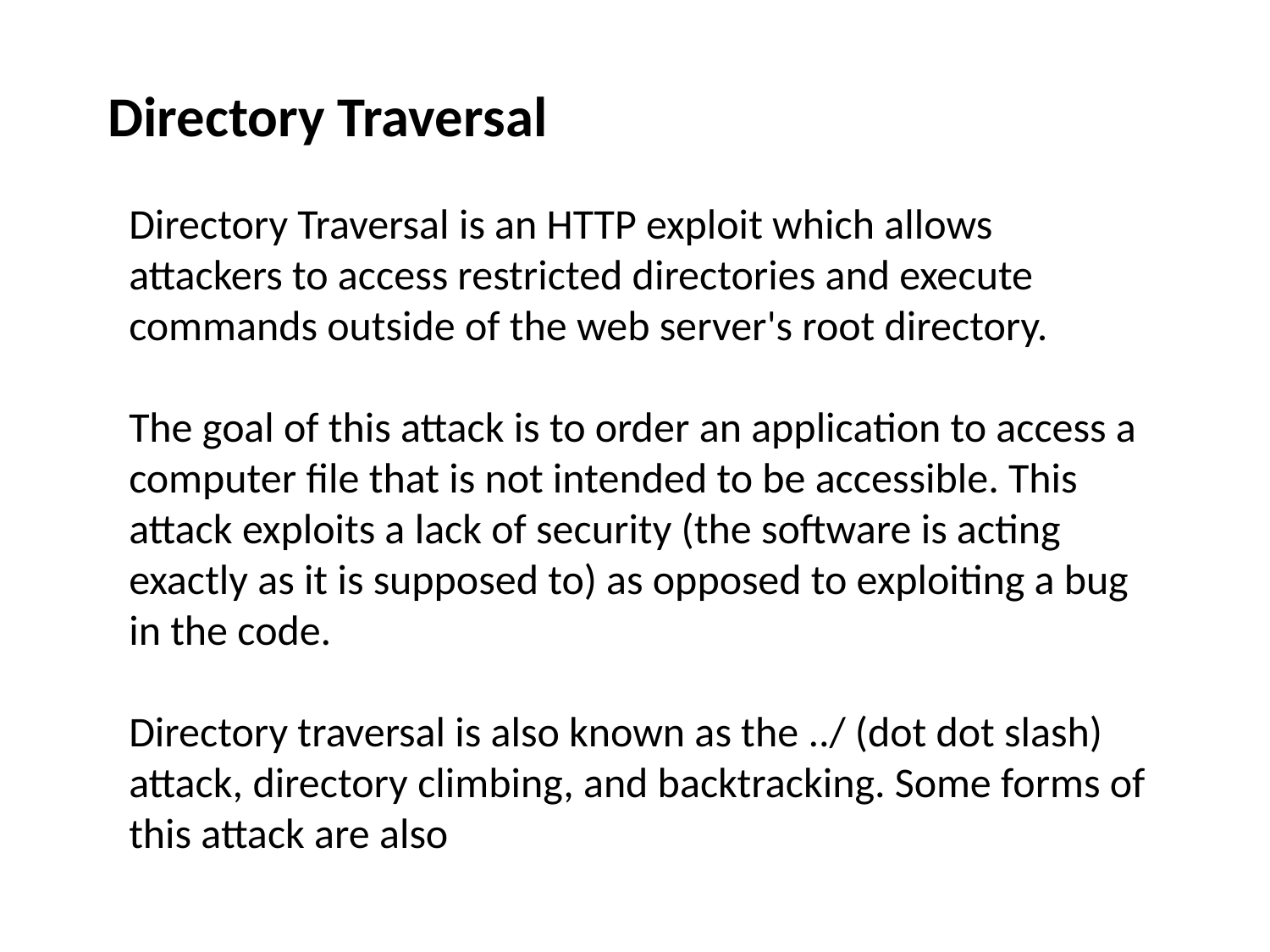

Directory Traversal
Directory Traversal is an HTTP exploit which allows attackers to access restricted directories and execute commands outside of the web server's root directory.

The goal of this attack is to order an application to access a computer file that is not intended to be accessible. This attack exploits a lack of security (the software is acting exactly as it is supposed to) as opposed to exploiting a bug in the code.

Directory traversal is also known as the ../ (dot dot slash) attack, directory climbing, and backtracking. Some forms of this attack are also